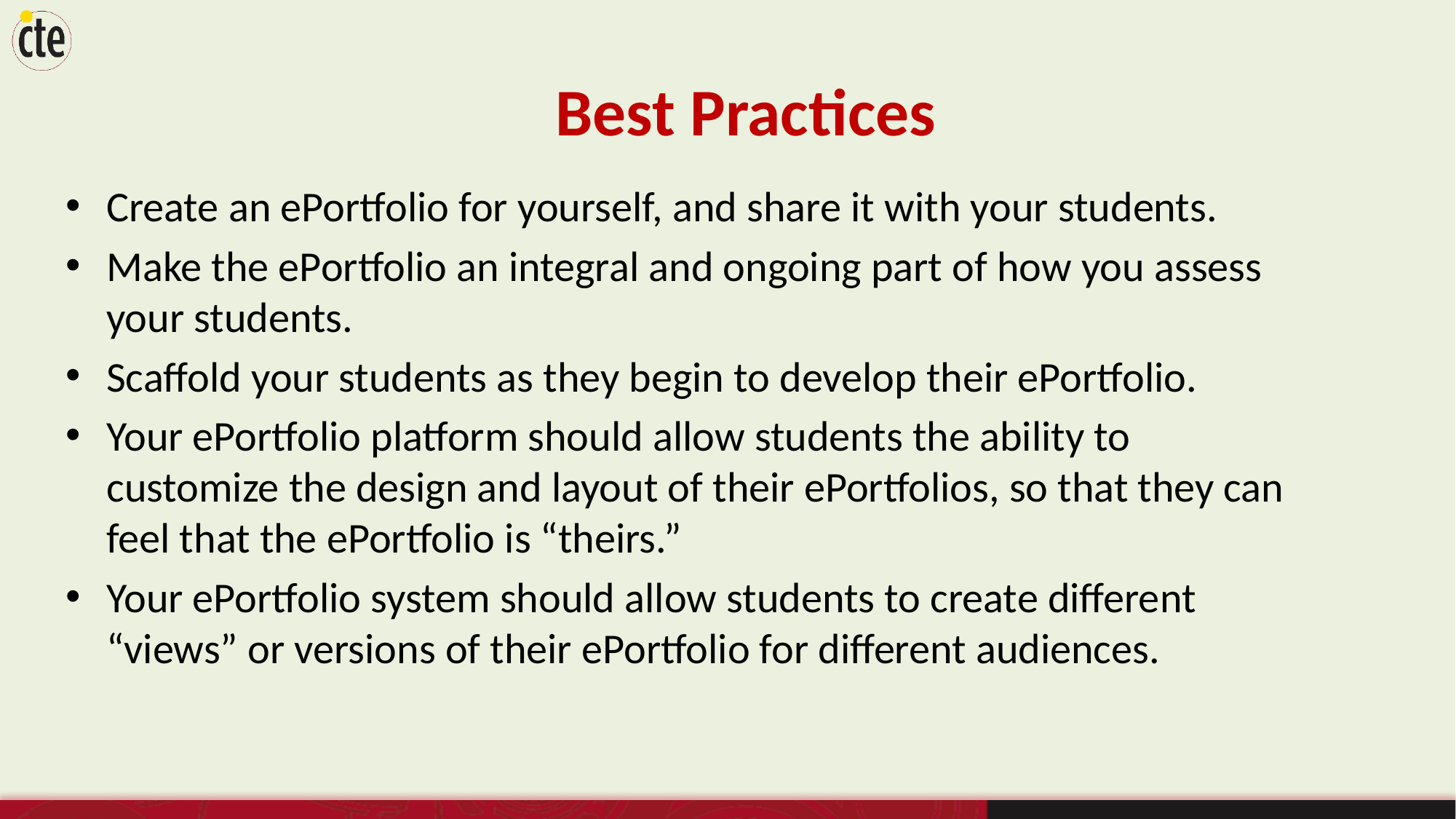

# Best Practices
Create an ePortfolio for yourself, and share it with your students.
Make the ePortfolio an integral and ongoing part of how you assess your students.
Scaffold your students as they begin to develop their ePortfolio.
Your ePortfolio platform should allow students the ability to customize the design and layout of their ePortfolios, so that they can feel that the ePortfolio is “theirs.”
Your ePortfolio system should allow students to create different “views” or versions of their ePortfolio for different audiences.